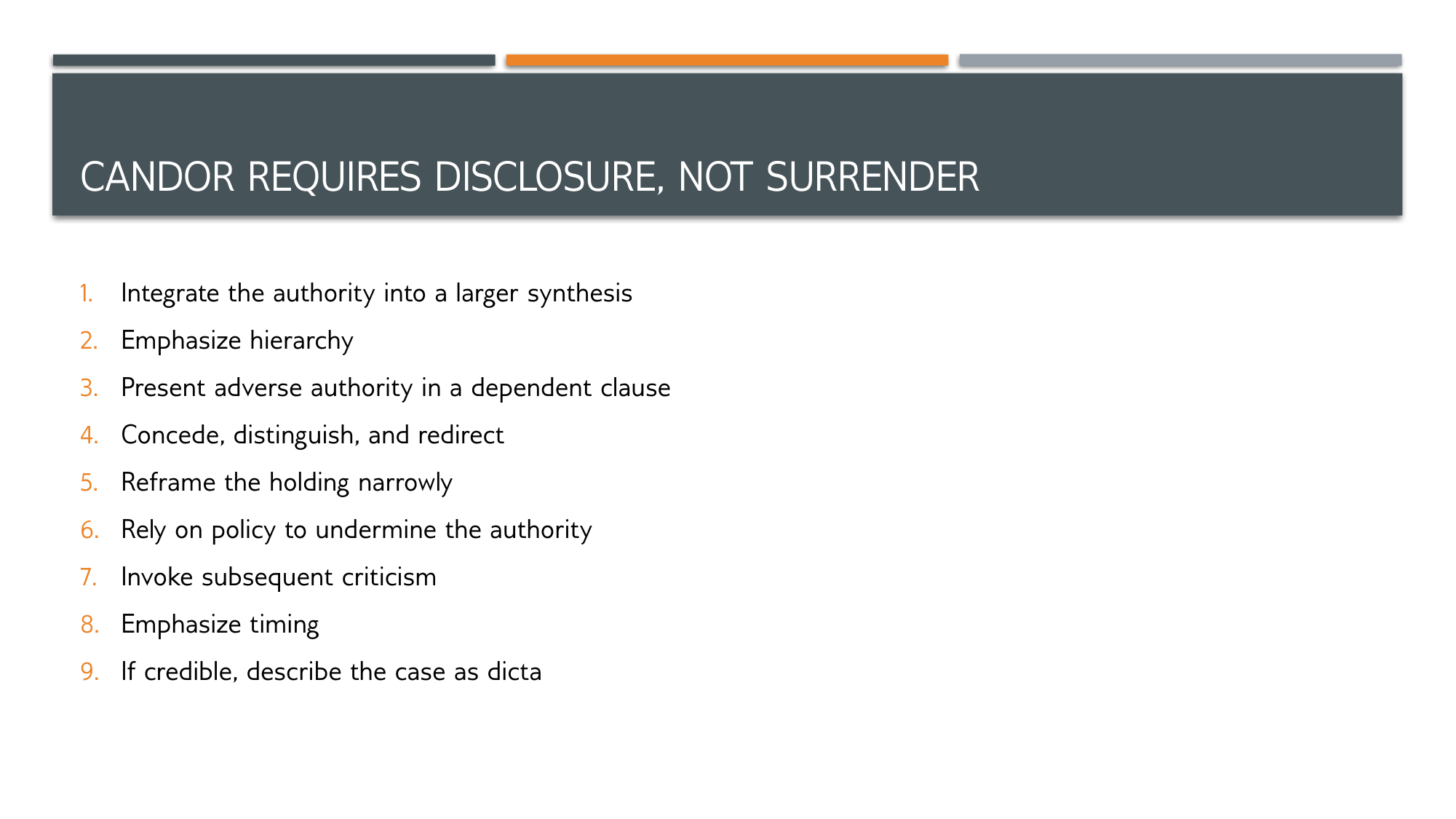

# candor requires disclosure, not surrender
Integrate the authority into a larger synthesis
Emphasize hierarchy
Present adverse authority in a dependent clause
Concede, distinguish, and redirect
Reframe the holding narrowly
Rely on policy to undermine the authority
Invoke subsequent criticism
Emphasize timing
If credible, describe the case as dicta